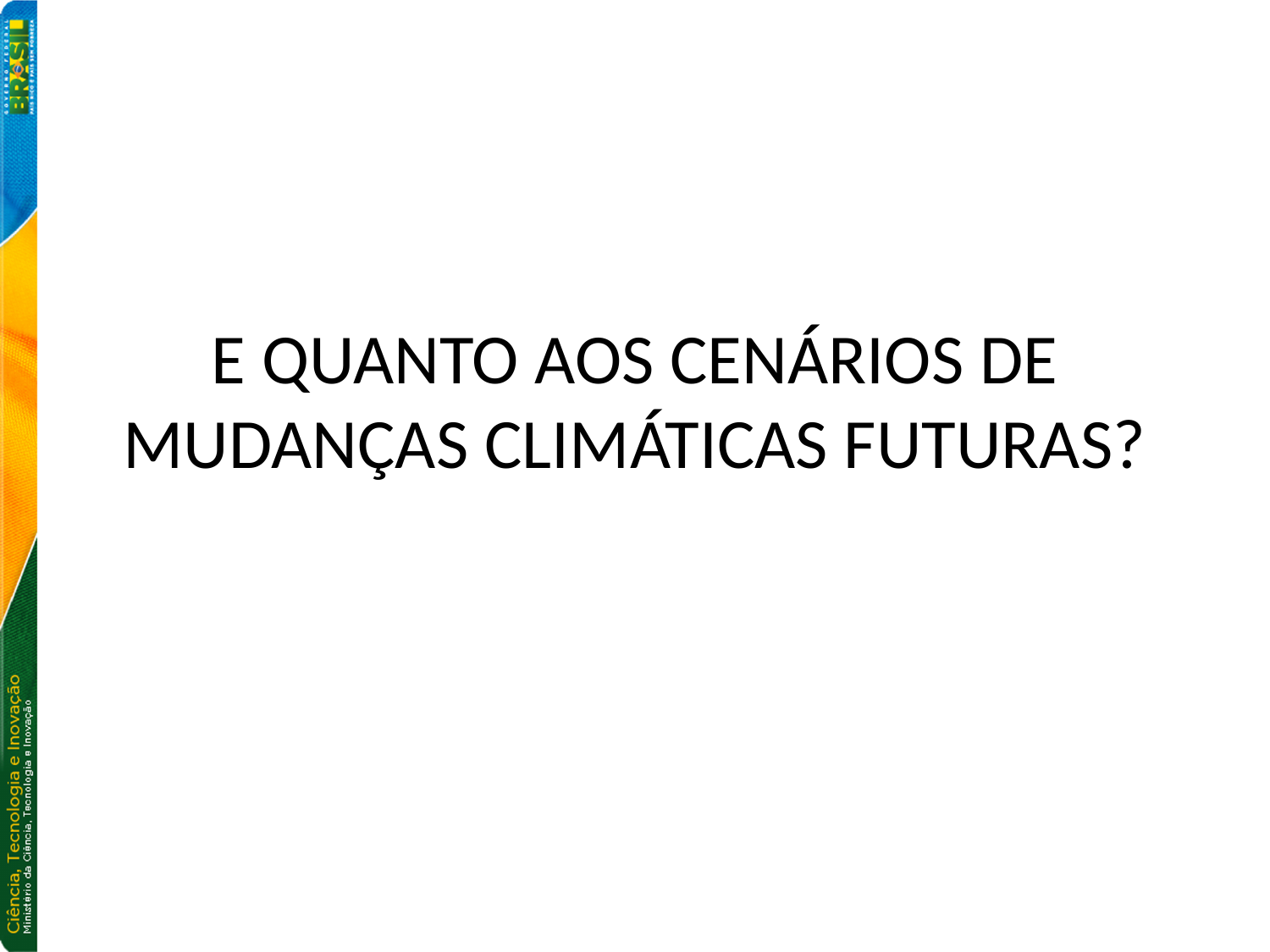

# E QUANTO AOS CENÁRIOS DE MUDANÇAS CLIMÁTICAS FUTURAS?